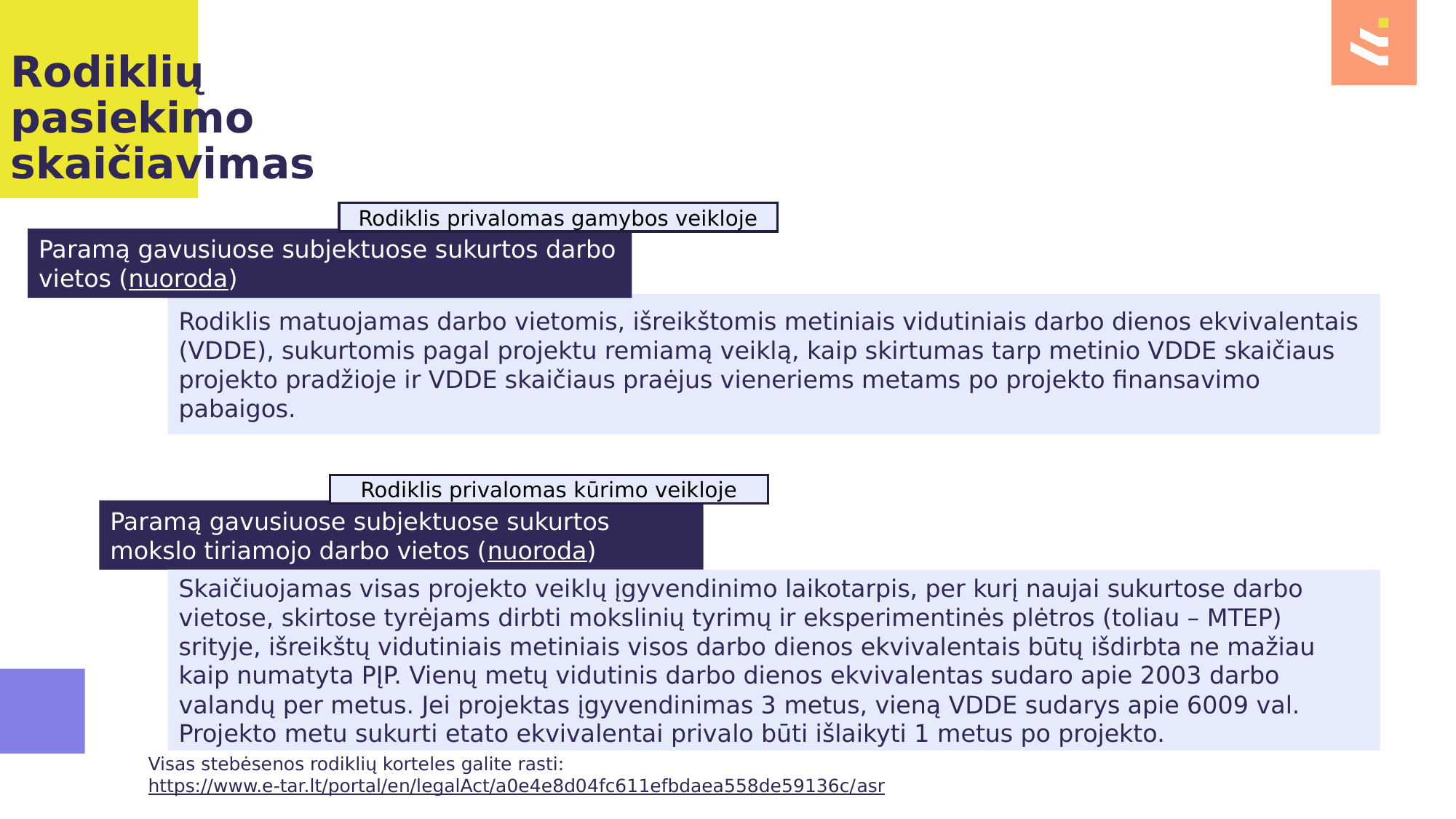

Rodiklių
pasiekimo
skaičiavimas
Rodiklis privalomas gamybos veikloje
Paramą gavusiuose subjektuose sukurtos darbo vietos (nuoroda)
Rodiklis matuojamas darbo vietomis, išreikštomis metiniais vidutiniais darbo dienos ekvivalentais (VDDE), sukurtomis pagal projektu remiamą veiklą, kaip skirtumas tarp metinio VDDE skaičiaus projekto pradžioje ir VDDE skaičiaus praėjus vieneriems metams po projekto finansavimo pabaigos.
Rodiklis privalomas kūrimo veikloje
Paramą gavusiuose subjektuose sukurtos mokslo tiriamojo darbo vietos (nuoroda)
Skaičiuojamas visas projekto veiklų įgyvendinimo laikotarpis, per kurį naujai sukurtose darbo vietose, skirtose tyrėjams dirbti mokslinių tyrimų ir eksperimentinės plėtros (toliau – MTEP) srityje, išreikštų vidutiniais metiniais visos darbo dienos ekvivalentais būtų išdirbta ne mažiau kaip numatyta PĮP. Vienų metų vidutinis darbo dienos ekvivalentas sudaro apie 2003 darbo valandų per metus. Jei projektas įgyvendinimas 3 metus, vieną VDDE sudarys apie 6009 val. Projekto metu sukurti etato ekvivalentai privalo būti išlaikyti 1 metus po projekto.
Visas stebėsenos rodiklių korteles galite rasti: https://www.e-tar.lt/portal/en/legalAct/a0e4e8d04fc611efbdaea558de59136c/asr